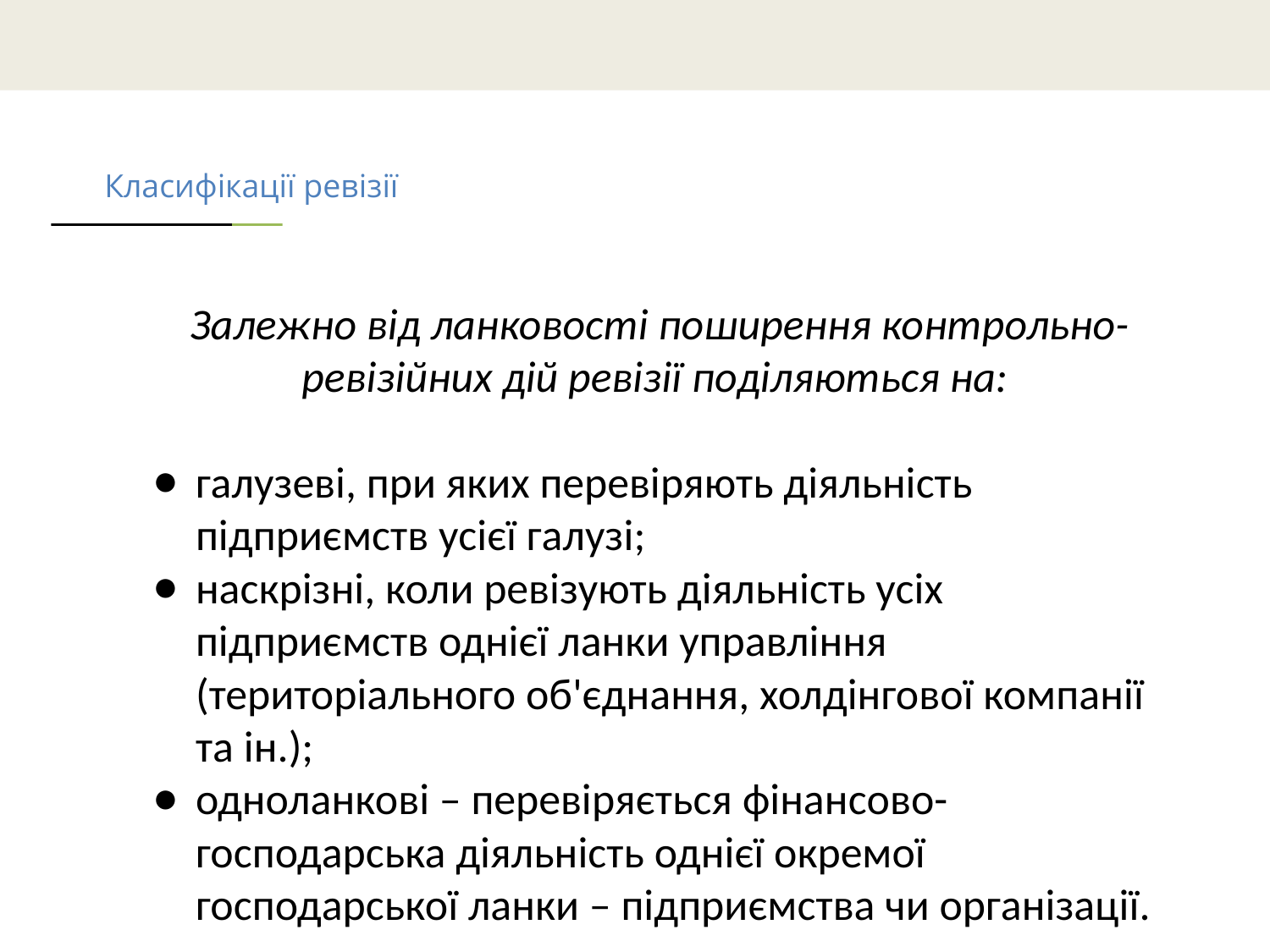

# Класифікації ревізії
Залежно від ланковості поширення контрольно-ревізійних дій ревізії поділяються на:

галузеві, при яких перевіряють діяльність підприємств усієї галузі;
наскрізні, коли ревізують діяльність усіх підприємств однієї ланки управління (територіального об'єднання, холдінгової компанії та ін.);
одноланкові – перевіряється фінансово-господарська діяльність однієї окремої господарської ланки – підприємства чи організації.